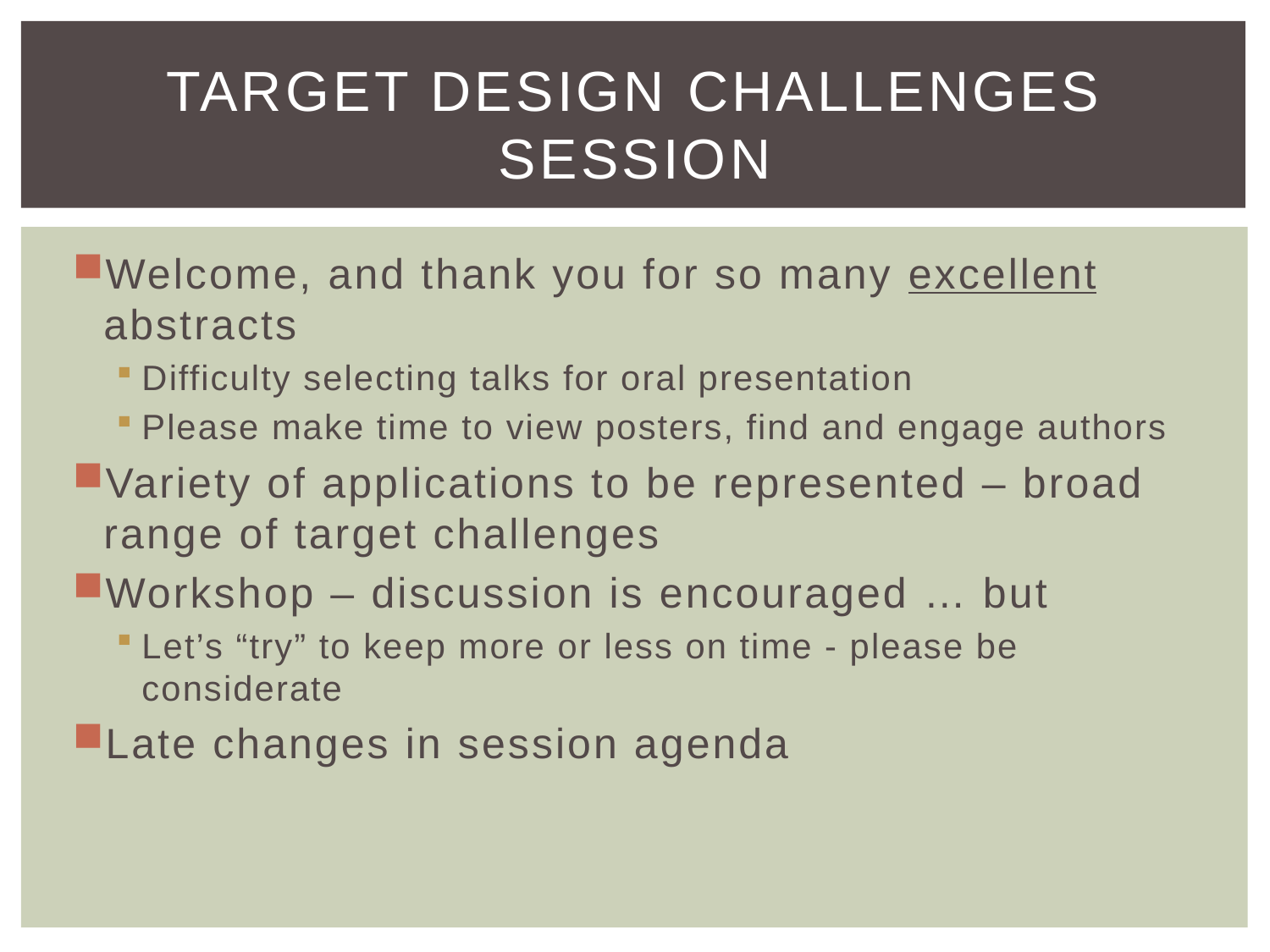

# Target design challenges session
Welcome, and thank you for so many excellent abstracts
Difficulty selecting talks for oral presentation
Please make time to view posters, find and engage authors
Variety of applications to be represented – broad range of target challenges
Workshop – discussion is encouraged … but
Let’s “try” to keep more or less on time - please be considerate
Late changes in session agenda